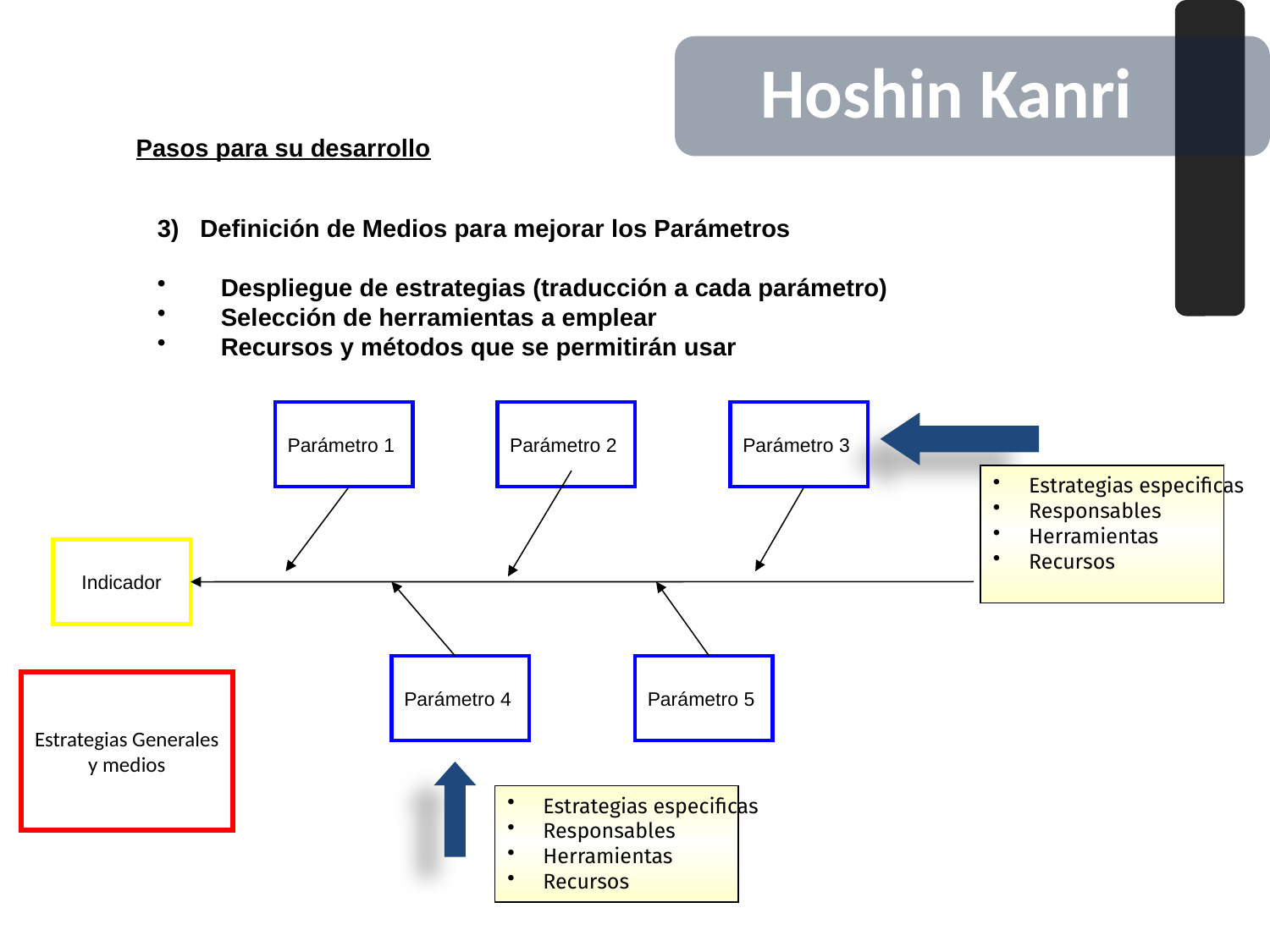

Hoshin Kanri
Pasos para su desarrollo
3)   Definición de Medios para mejorar los Parámetros

Despliegue de estrategias (traducción a cada parámetro)
Selección de herramientas a emplear
Recursos y métodos que se permitirán usar

Factor crítico
Parámetro 1
Parámetro 2
Parámetro 3

 Estrategias especificas
 Responsables
 Herramientas
 Recursos

Indicador

Parámetro 4
Parámetro 5
 Estrategias Generales
y medios

Factor crítico
 Estrategias especificas
 Responsables
 Herramientas
 Recursos